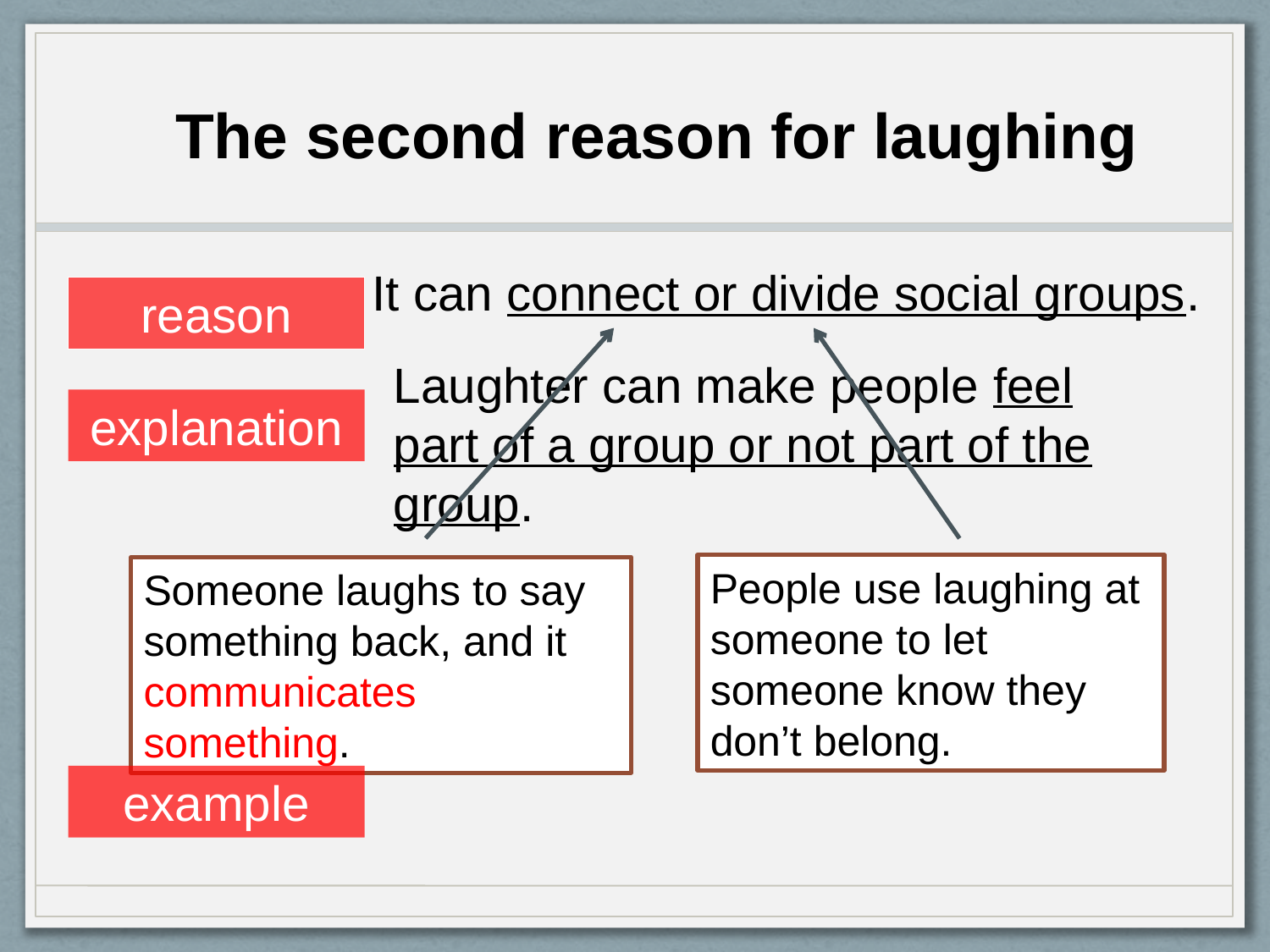

The second reason for laughing
It can connect or divide social groups.
reason
Laughter can make people feel part of a group or not part of the group.
explanation
People use laughing at someone to let someone know they don’t belong.
Someone laughs to say something back, and it communicates something.
example